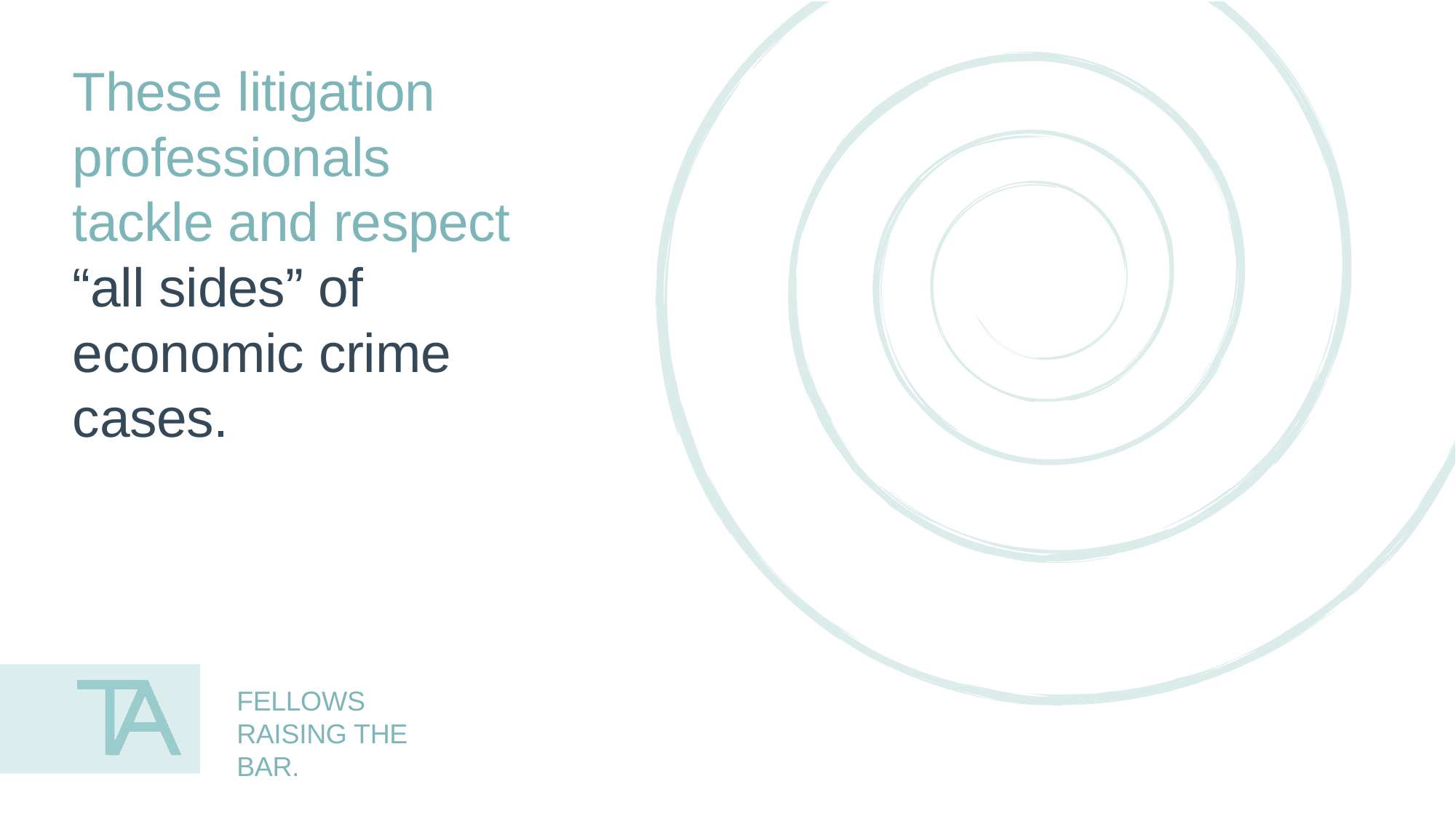

These litigation professionals tackle and respect “all sides” of economic crime cases.
FELLOWS
RAISING THE BAR.